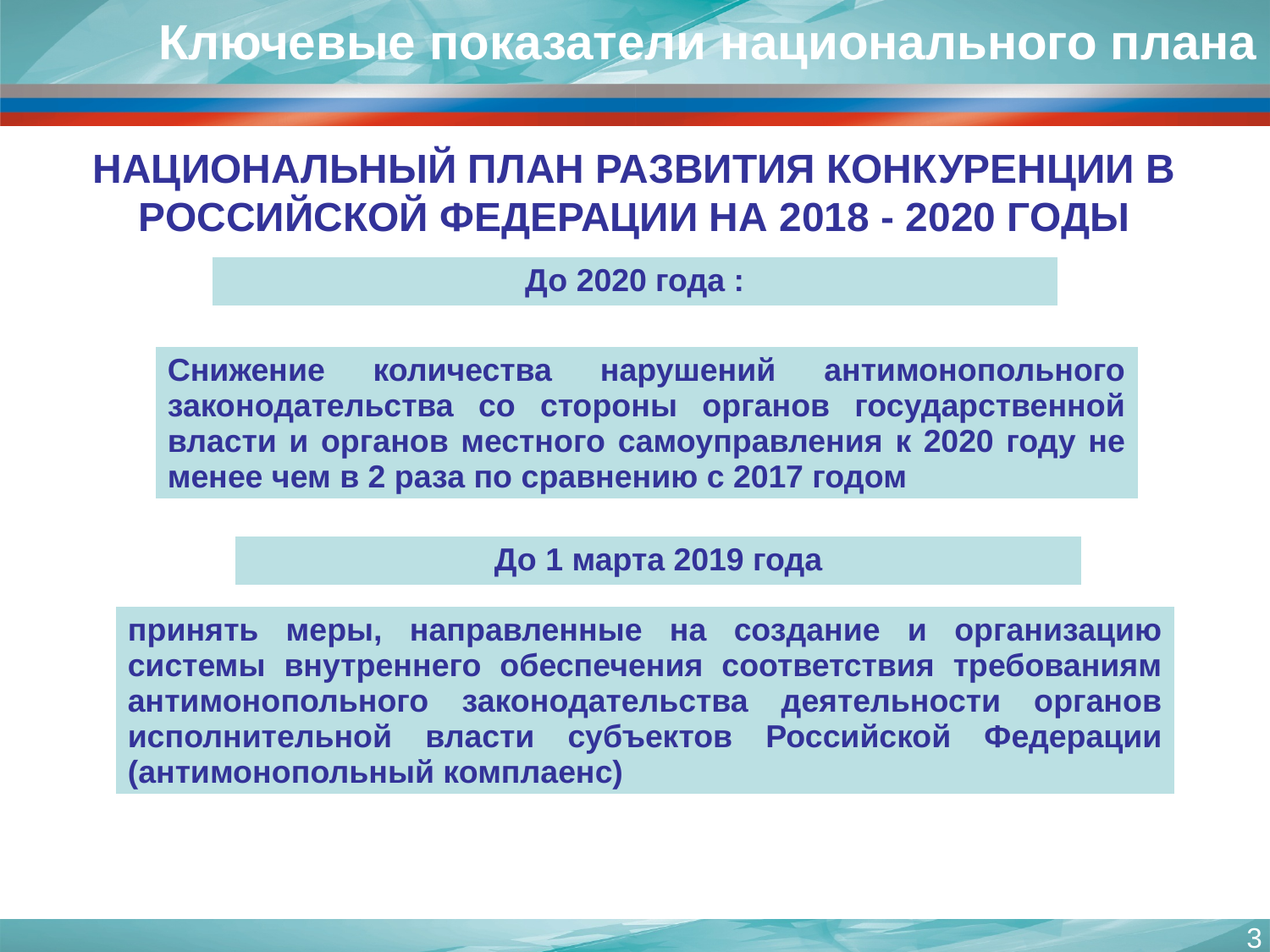

# Ключевые показатели национального плана
НАЦИОНАЛЬНЫЙ ПЛАН РАЗВИТИЯ КОНКУРЕНЦИИ В РОССИЙСКОЙ ФЕДЕРАЦИИ НА 2018 - 2020 ГОДЫ
| До 2020 года : |
| --- |
| Снижение количества нарушений антимонопольного законодательства со стороны органов государственной власти и органов местного самоуправления к 2020 году не менее чем в 2 раза по сравнению с 2017 годом |
| --- |
| До 1 марта 2019 года |
| --- |
| принять меры, направленные на создание и организацию системы внутреннего обеспечения соответствия требованиям антимонопольного законодательства деятельности органов исполнительной власти субъектов Российской Федерации (антимонопольный комплаенс) |
| --- |
3